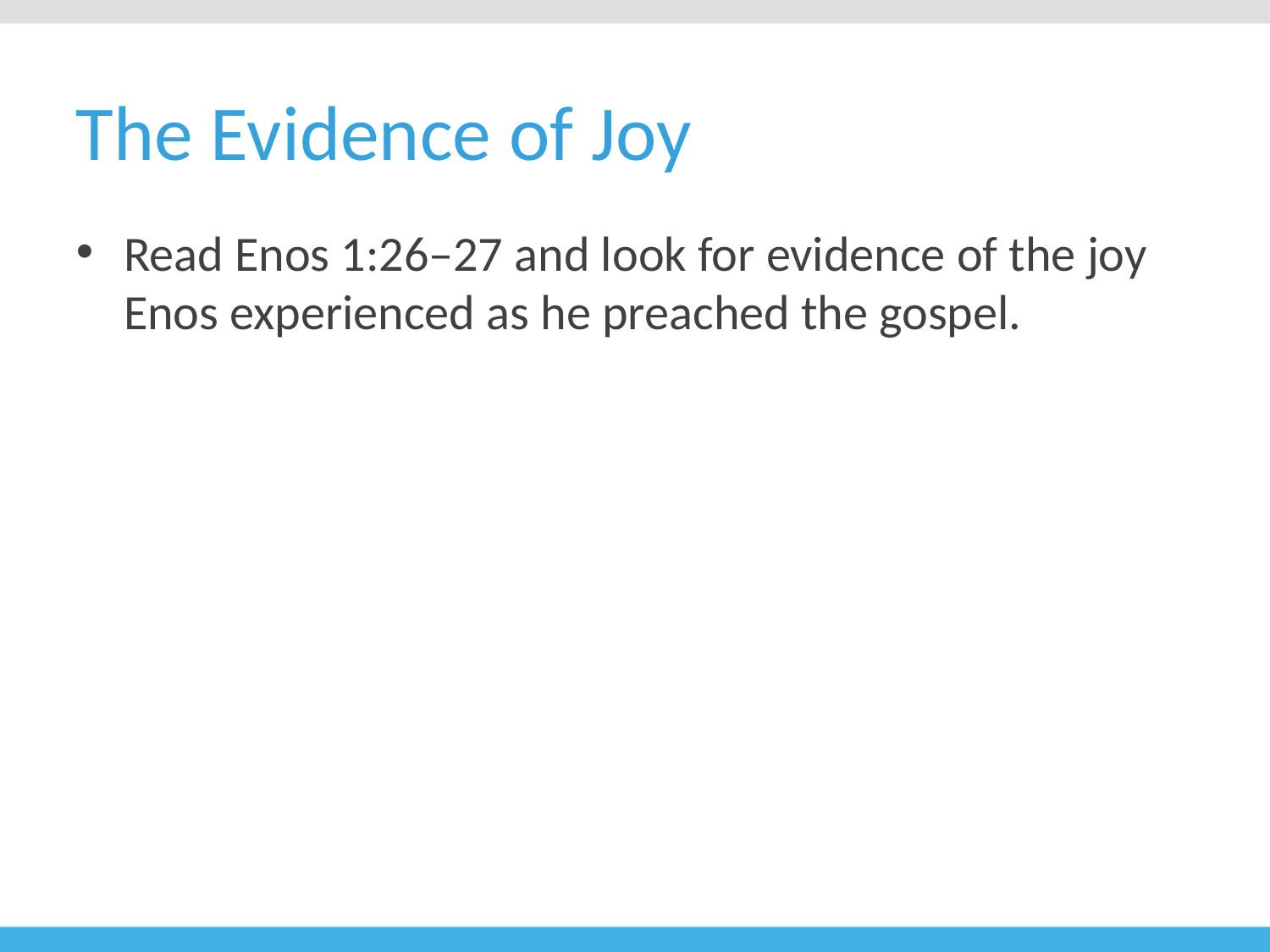

# The Evidence of Joy
Read Enos 1:26–27 and look for evidence of the joy Enos experienced as he preached the gospel.